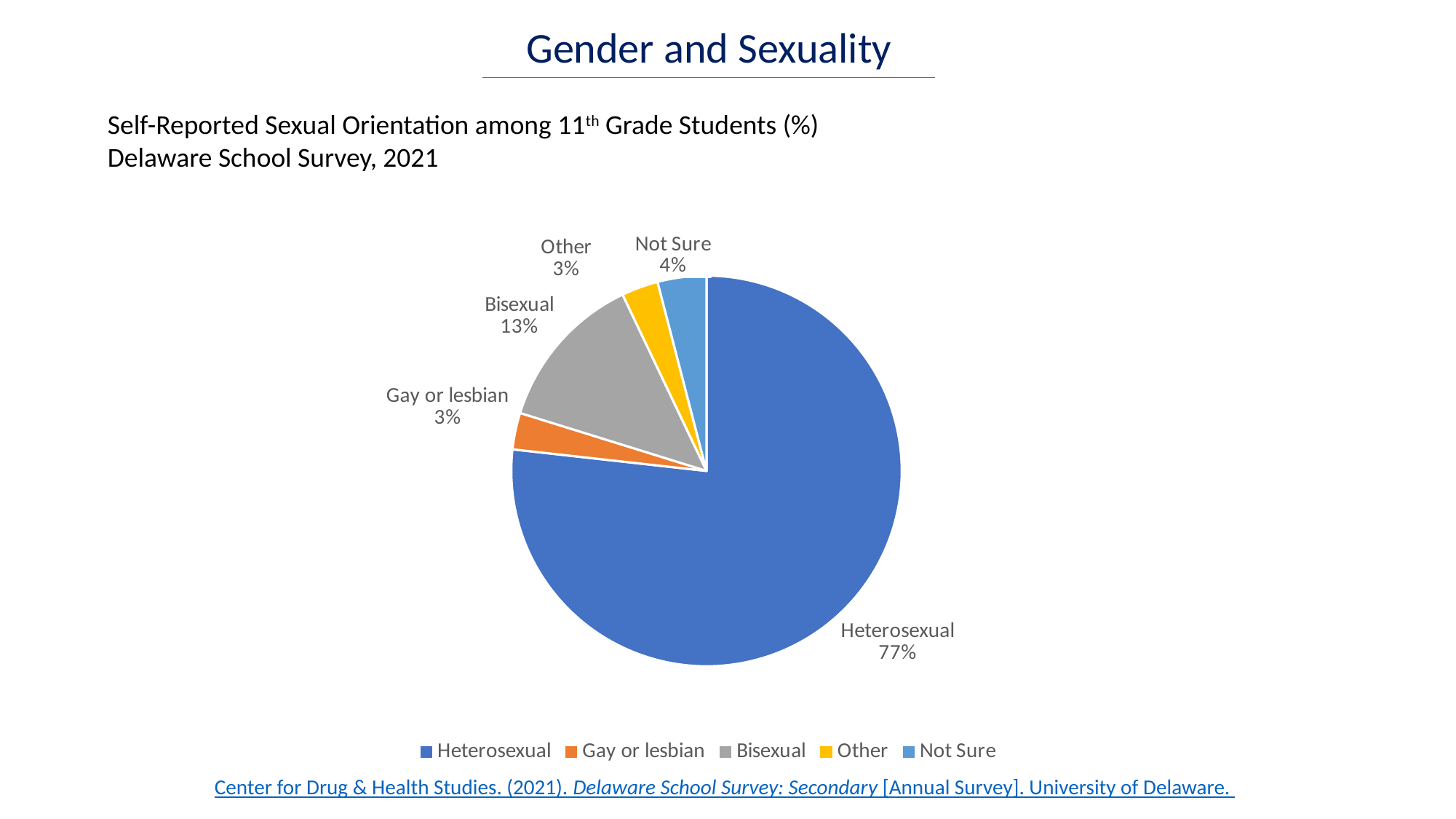

Gender and Sexuality
Self-Reported Sexual Orientation among 11th Grade Students (%)
Delaware School Survey, 2021

### Chart

| Category | Sexual Orientation |
|---|---|
| Heterosexual | 76.0 |
| Gay or lesbian | 3.0 |
| Bisexual | 13.0 |
| Other | 3.0 |
| Not Sure | 4.0 |
Center for Drug & Health Studies. (2021). Delaware School Survey: Secondary [Annual Survey]. University of Delaware.